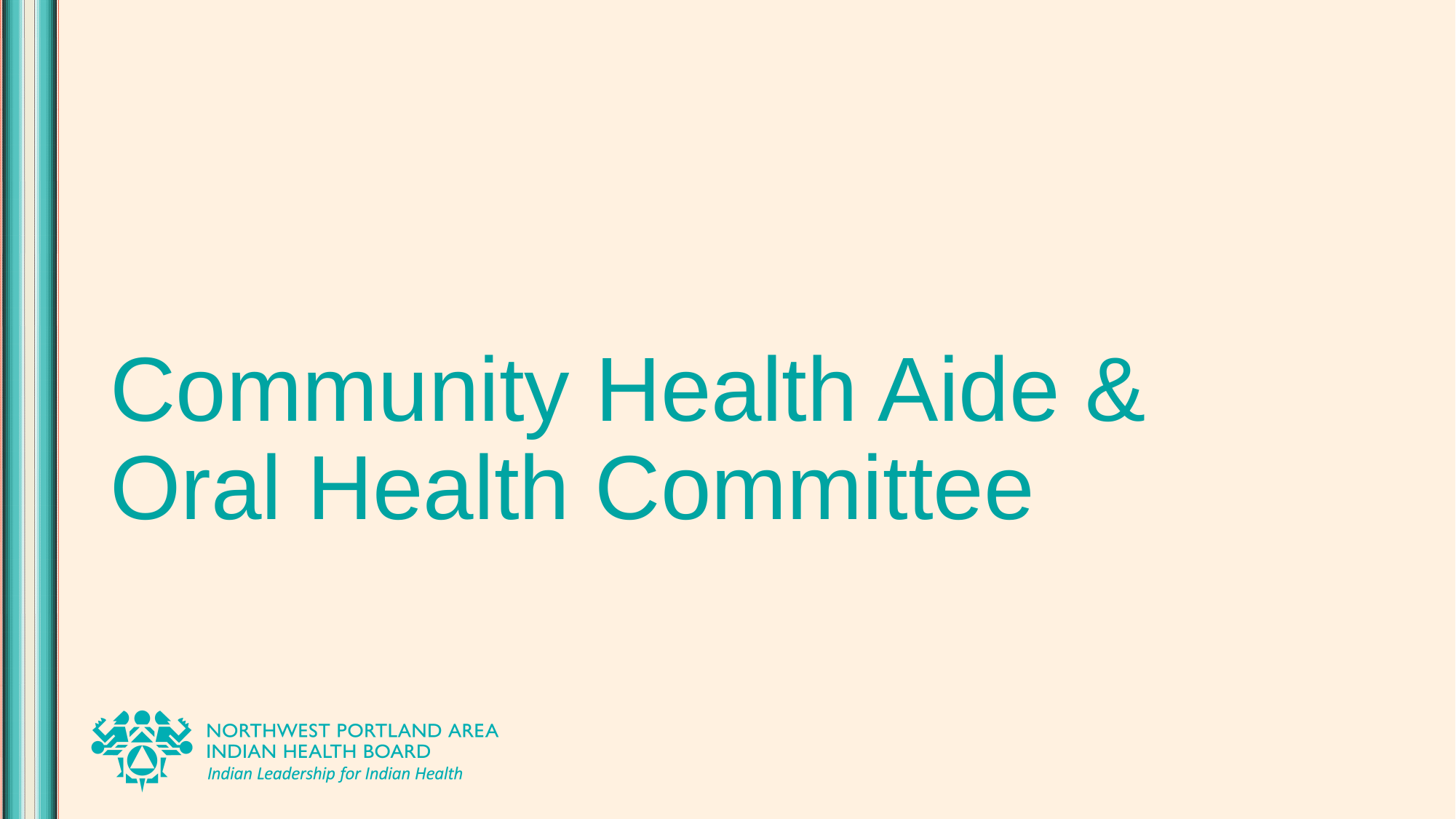

# Community Health Aide & Oral Health Committee